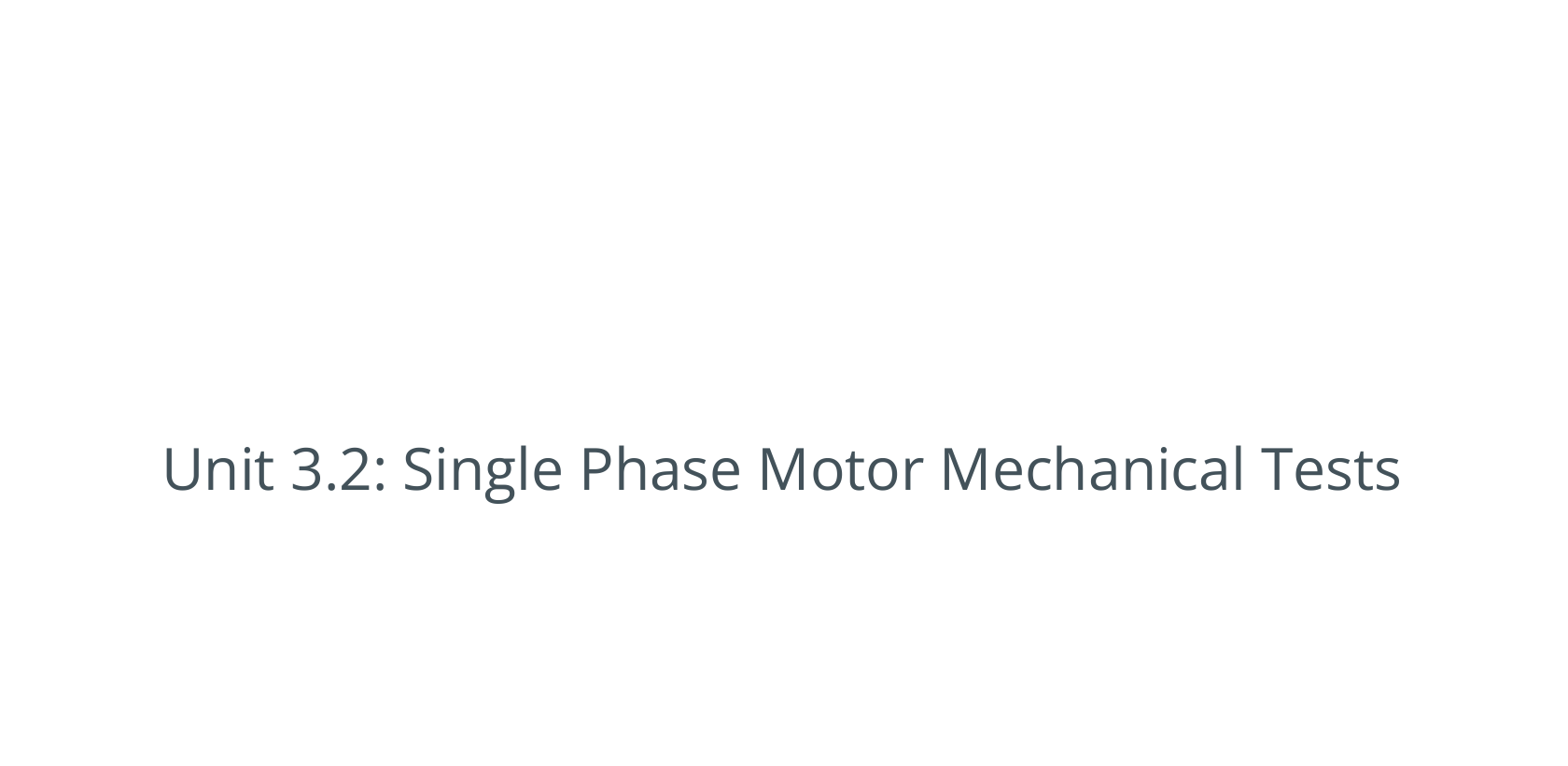

# Unit 3.2: Single Phase Motor Mechanical Tests